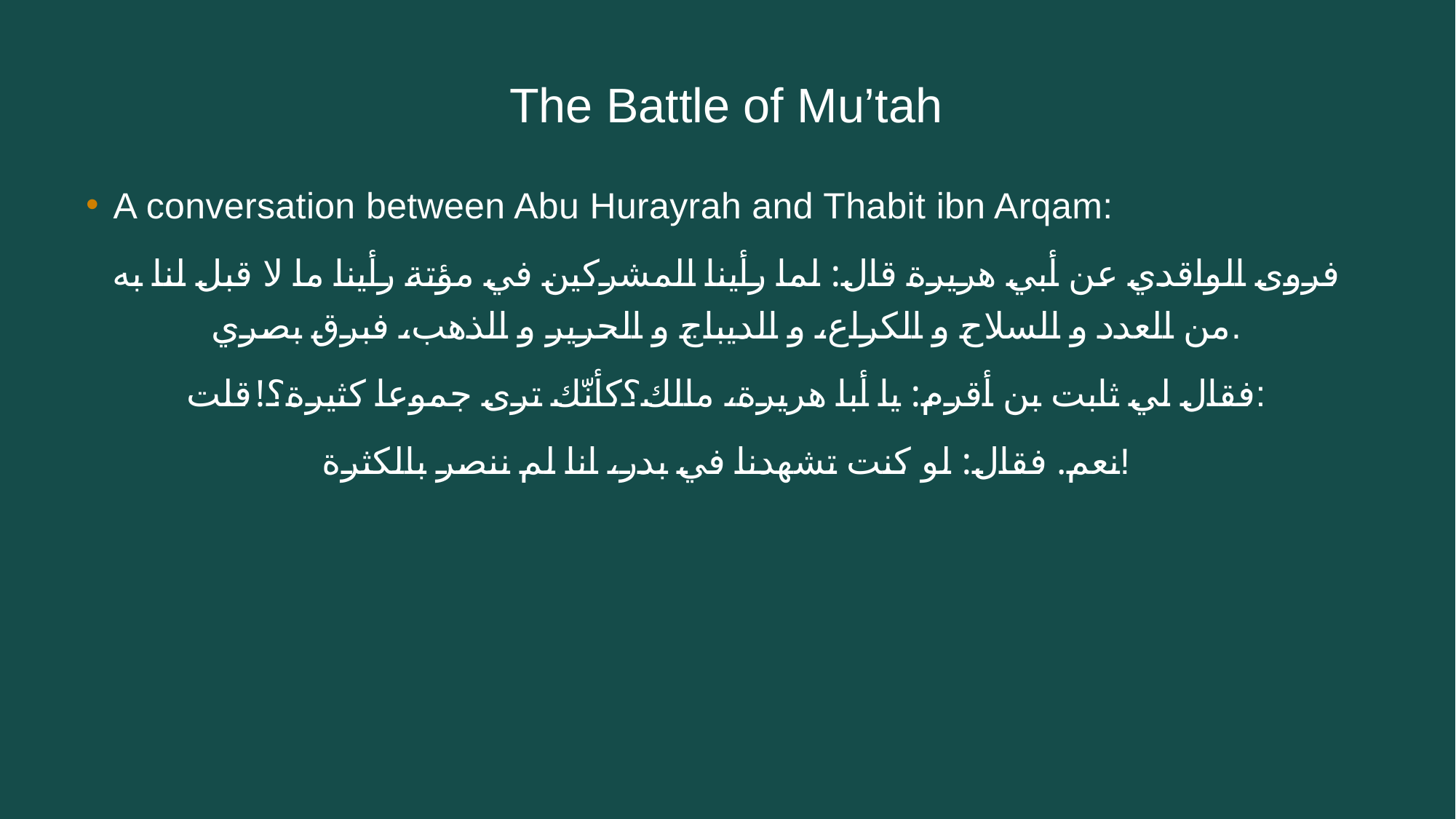

# The Battle of Mu’tah
A conversation between Abu Hurayrah and Thabit ibn Arqam:
فروى الواقدي عن أبي هريرة قال: لما رأينا المشركين في مؤتة رأينا ما لا قبل لنا به من العدد و السلاح و الكراع، و الديباج و الحرير و الذهب، فبرق بصري.
فقال لي ثابت بن أقرم: يا أبا هريرة، مالك؟كأنّك ترى جموعا كثيرة؟!قلت:
نعم. فقال: لو كنت تشهدنا في بدر، انا لم ننصر بالكثرة!